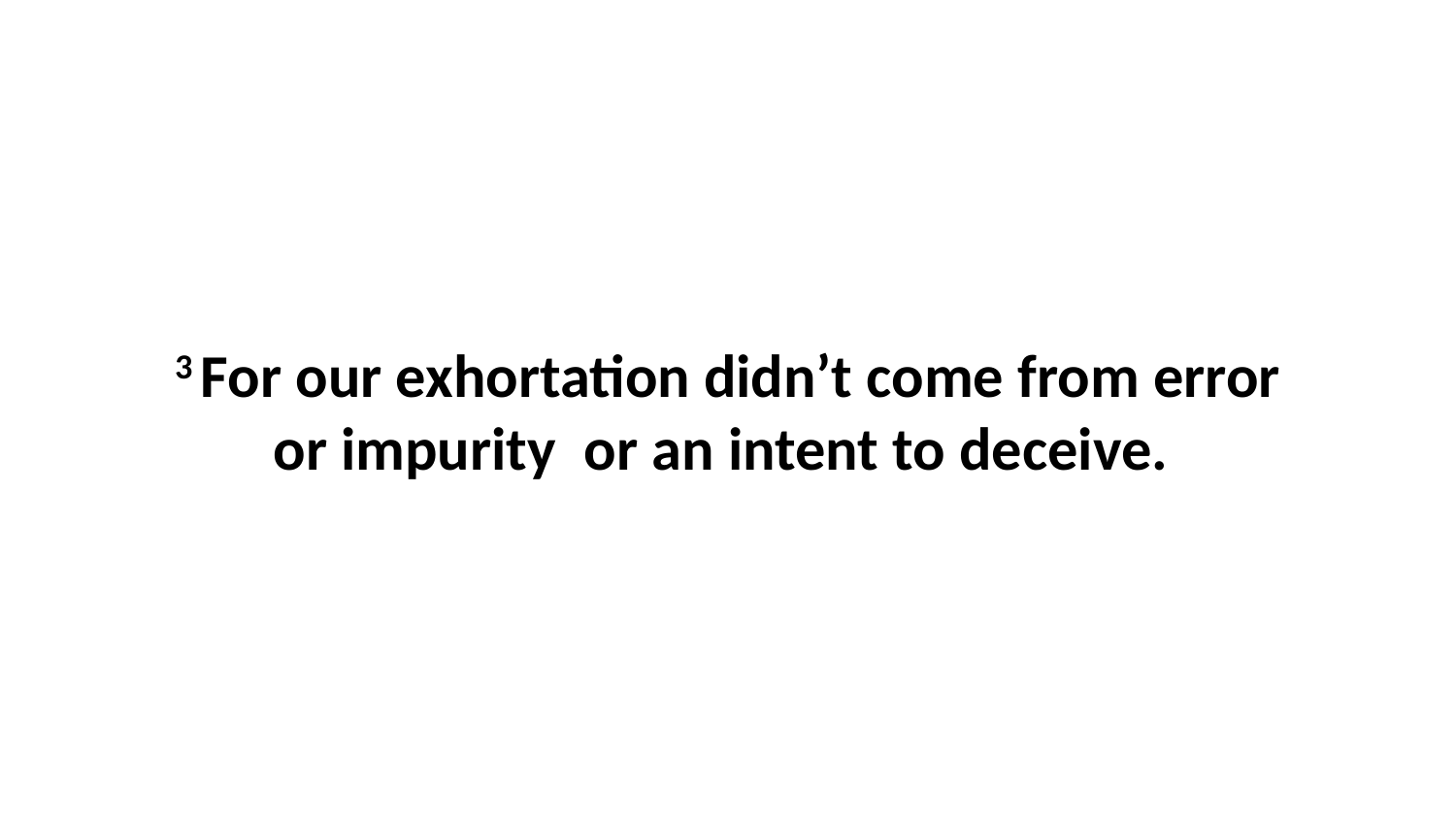

3 For our exhortation didn’t come from error or impurity  or an intent to deceive.